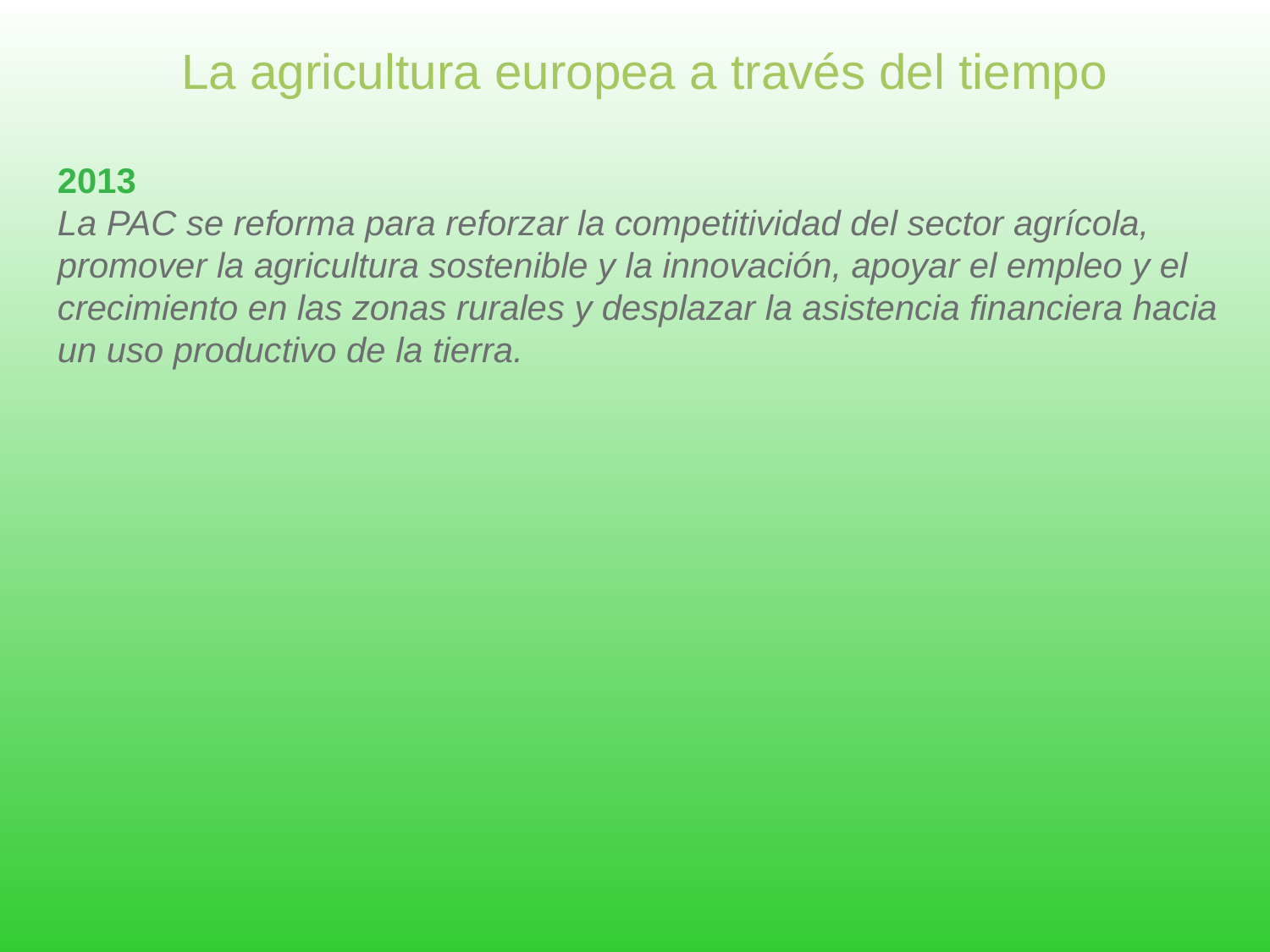

La agricultura europea a través del tiempo

2013
La PAC se reforma para reforzar la competitividad del sector agrícola, promover la agricultura sostenible y la innovación, apoyar el empleo y el crecimiento en las zonas rurales y desplazar la asistencia financiera hacia un uso productivo de la tierra.